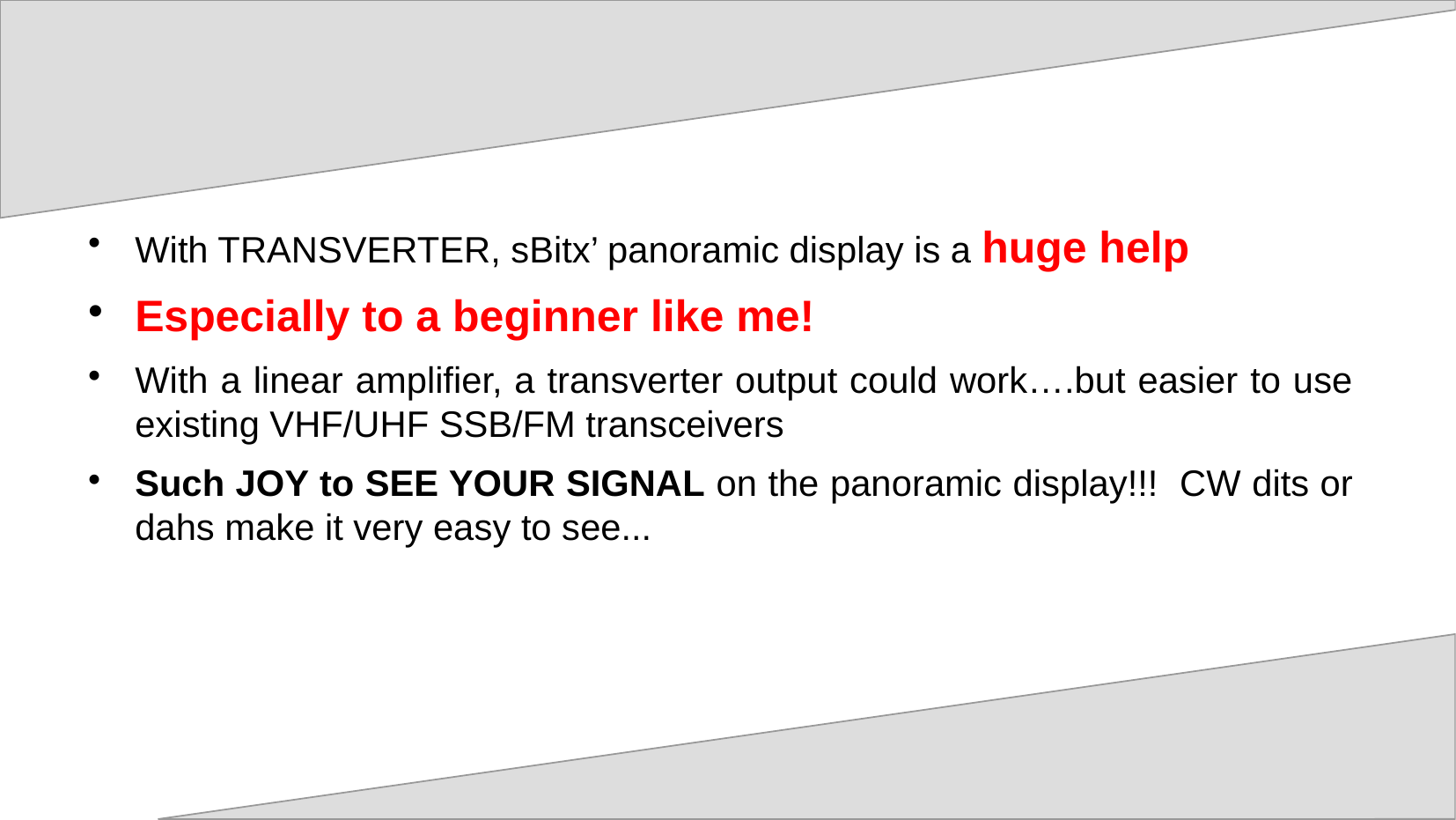

#
With TRANSVERTER, sBitx’ panoramic display is a huge help
Especially to a beginner like me!
With a linear amplifier, a transverter output could work….but easier to use existing VHF/UHF SSB/FM transceivers
Such JOY to SEE YOUR SIGNAL on the panoramic display!!!  CW dits or dahs make it very easy to see...